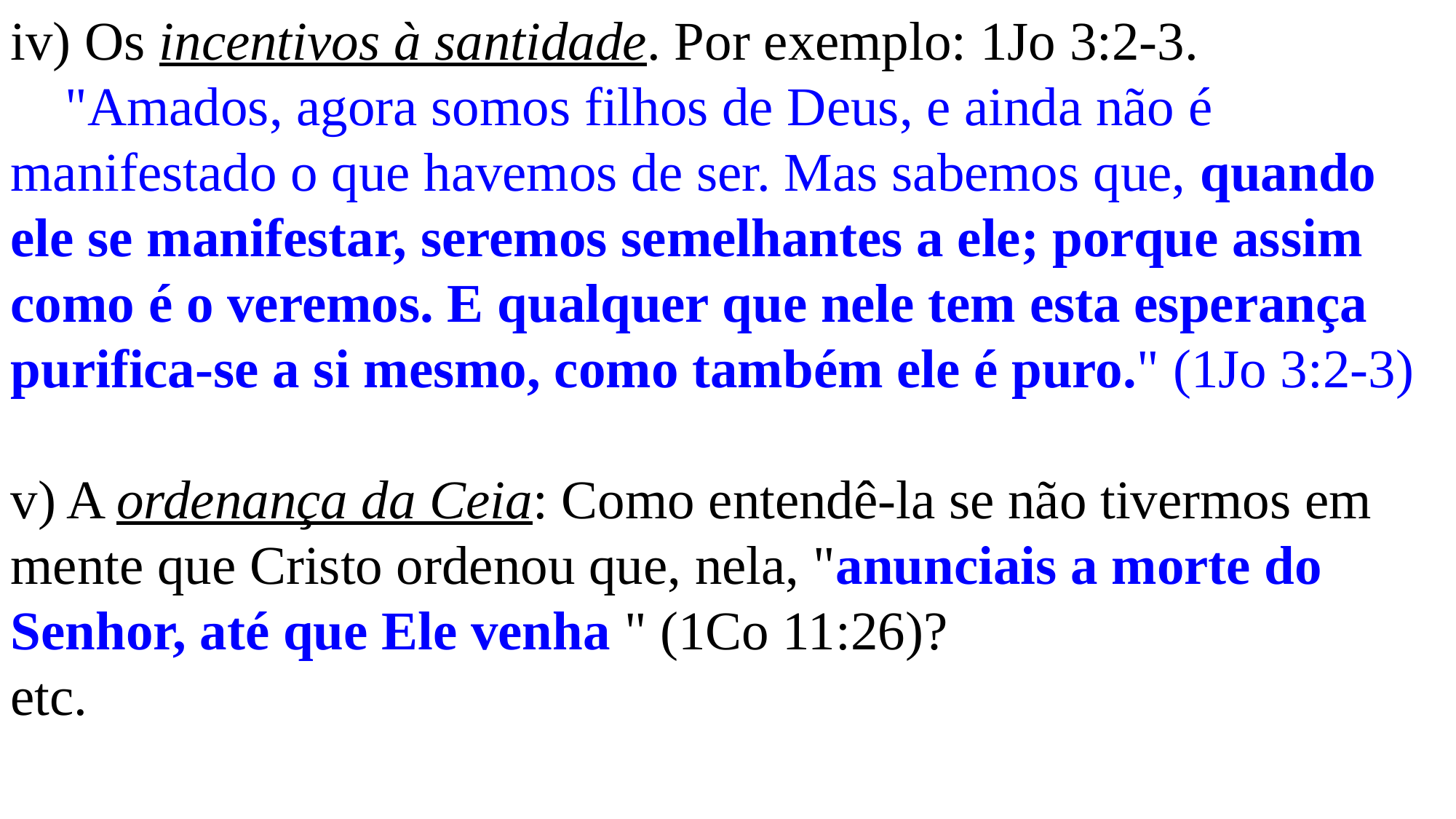

iv) Os incentivos à santidade. Por exemplo: 1Jo 3:2-3.
    "Amados, agora somos filhos de Deus, e ainda não é manifestado o que havemos de ser. Mas sabemos que, quando ele se manifestar, seremos semelhantes a ele; porque assim como é o veremos. E qualquer que nele tem esta esperança purifica-se a si mesmo, como também ele é puro." (1Jo 3:2-3)
v) A ordenança da Ceia: Como entendê-la se não tivermos em mente que Cristo ordenou que, nela, "anunciais a morte do Senhor, até que Ele venha " (1Co 11:26)?
etc.